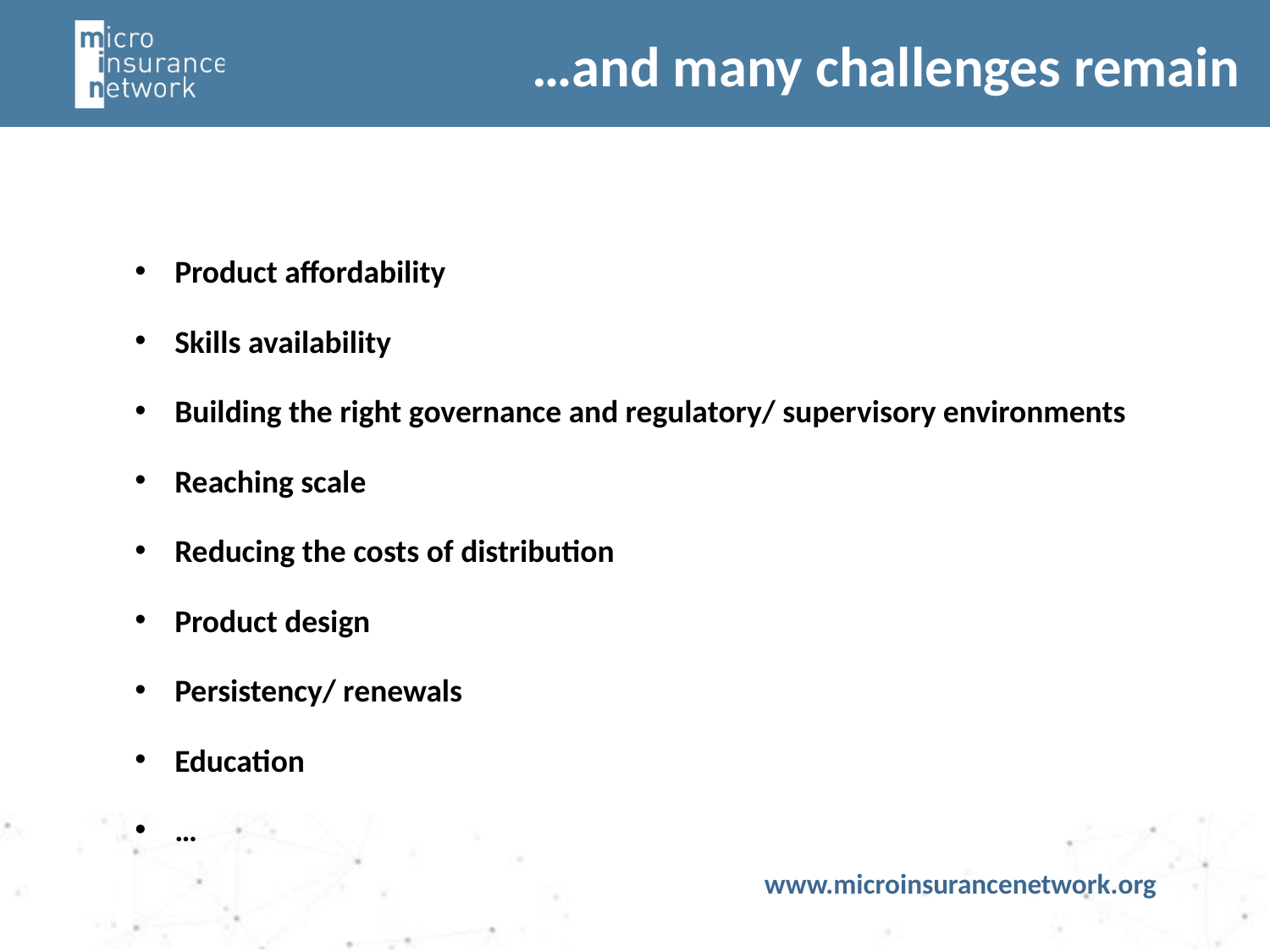

…and many challenges remain
Product affordability
Skills availability
Building the right governance and regulatory/ supervisory environments
Reaching scale
Reducing the costs of distribution
Product design
Persistency/ renewals
Education
…